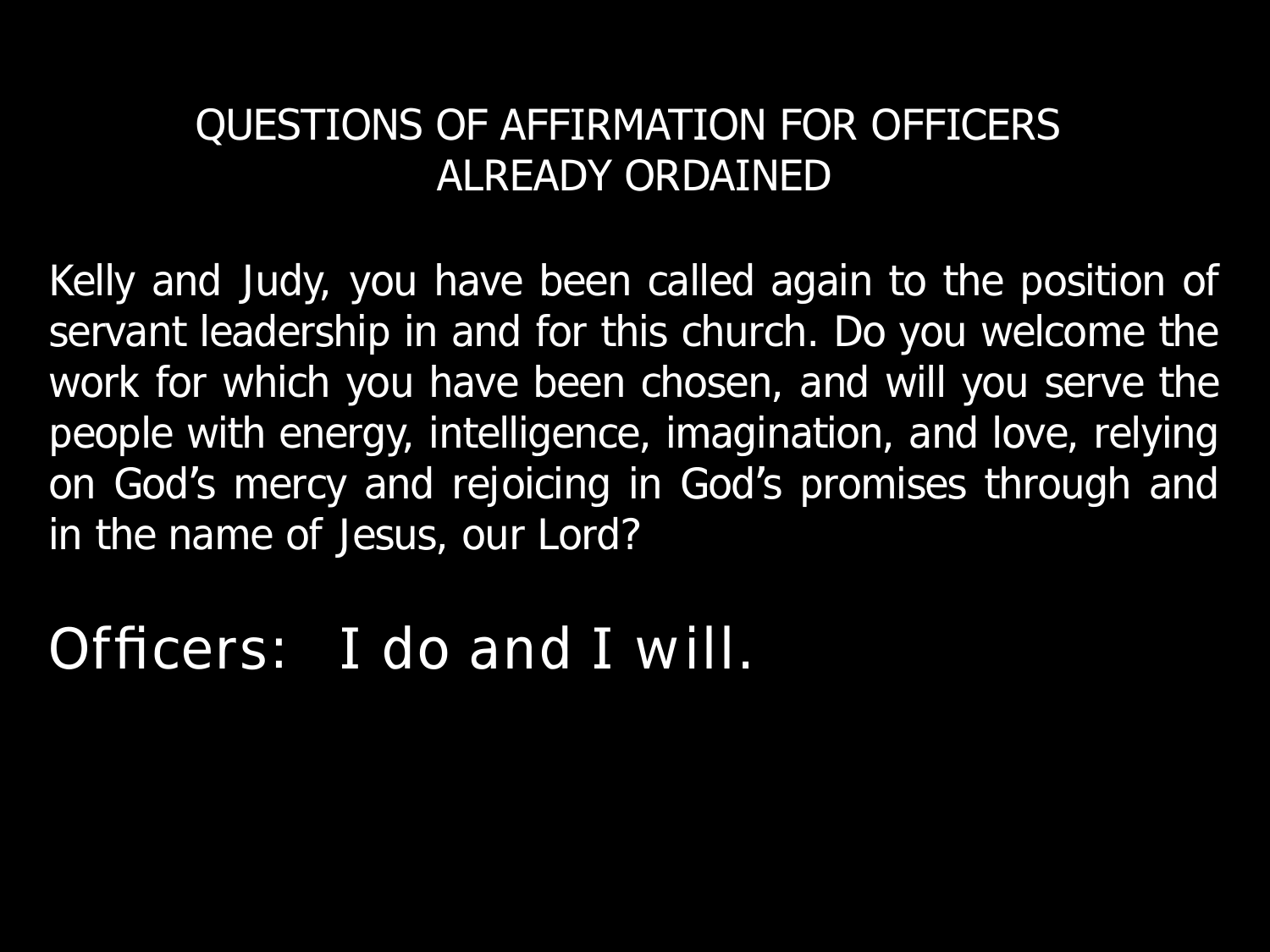

QUESTIONS OF AFFIRMATION FOR OFFICERS
ALREADY ORDAINED

Kelly and Judy, you have been called again to the position of servant leadership in and for this church. Do you welcome the work for which you have been chosen, and will you serve the people with energy, intelligence, imagination, and love, relying on God’s mercy and rejoicing in God’s promises through and in the name of Jesus, our Lord?

Officers:   I do and I will.